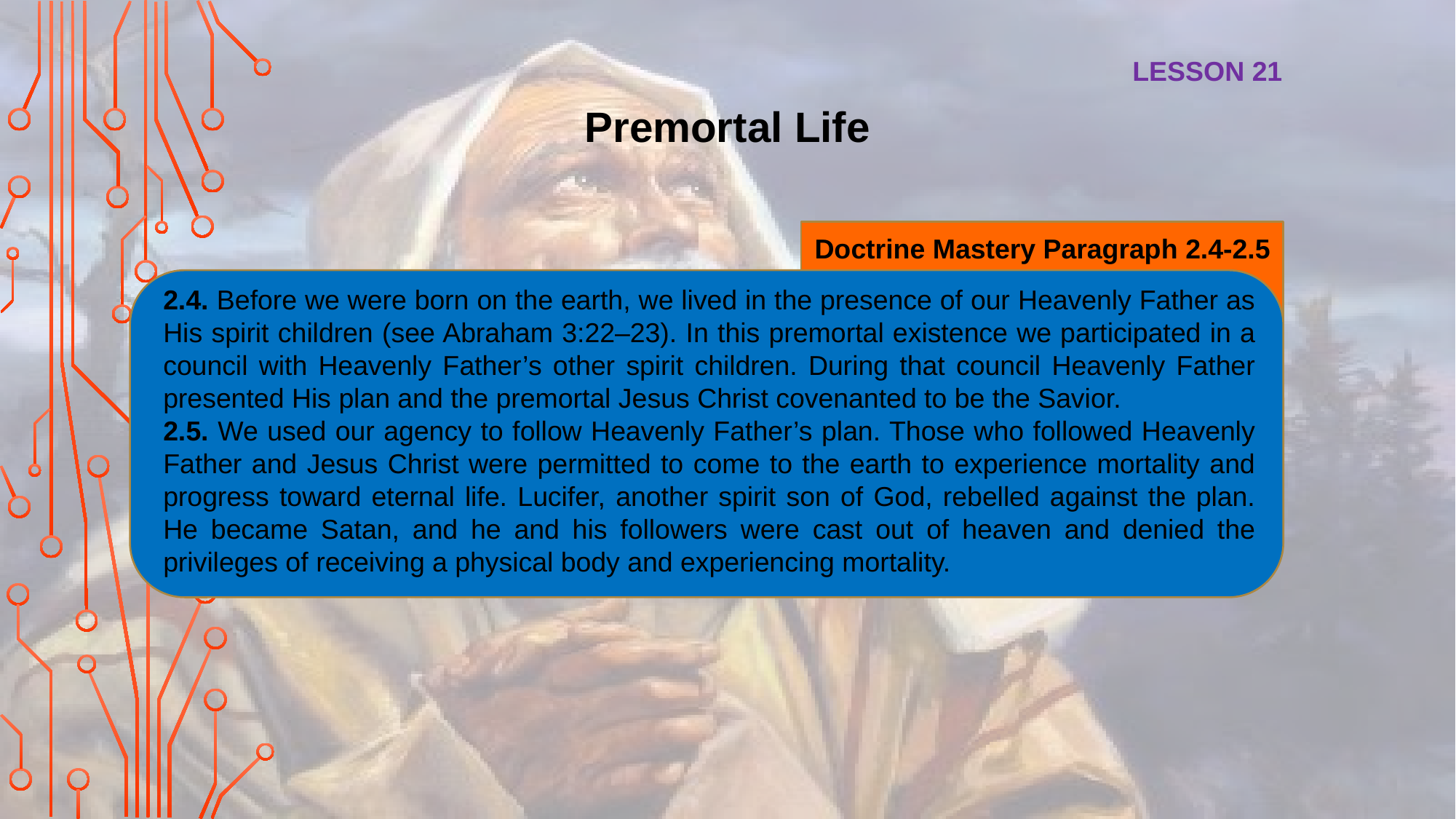

LESSON 21
Premortal Life

Doctrine Mastery Paragraph 2.4-2.5

2.4. Before we were born on the earth, we lived in the presence of our Heavenly Father as His spirit children (see Abraham 3:22–23). In this premortal existence we participated in a council with Heavenly Father’s other spirit children. During that council Heavenly Father presented His plan and the premortal Jesus Christ covenanted to be the Savior.
2.5. We used our agency to follow Heavenly Father’s plan. Those who followed Heavenly Father and Jesus Christ were permitted to come to the earth to experience mortality and progress toward eternal life. Lucifer, another spirit son of God, rebelled against the plan. He became Satan, and he and his followers were cast out of heaven and denied the privileges of receiving a physical body and experiencing mortality.